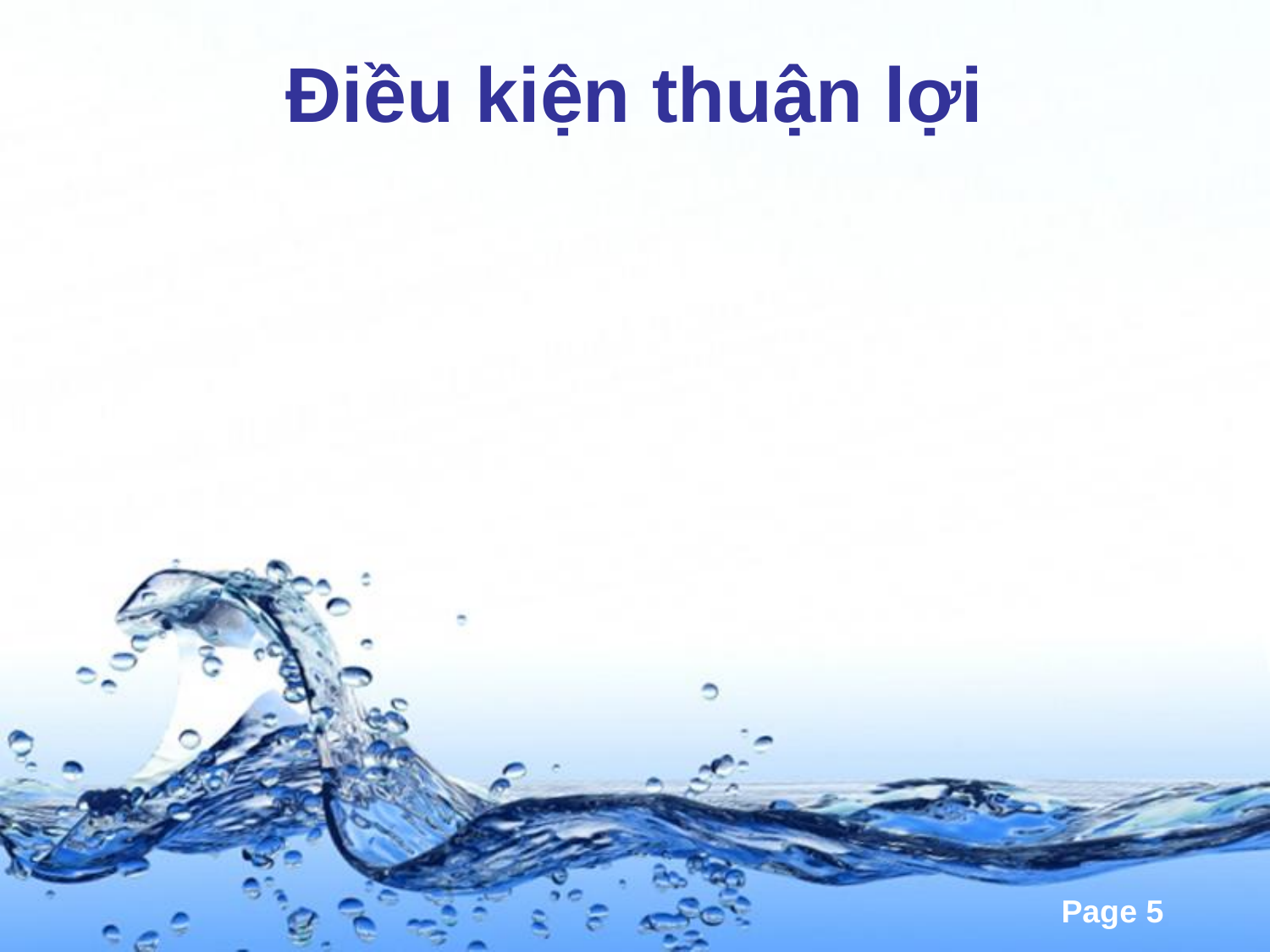

# Điều kiện thuận lợi
Cơ thể bị nhiễm lạnh: thời tiết lạnh, lạnh đột ngột.
Cơ thể suy yếu: lao động quá sức, sau mổ, bệnh nặng phải nằm lâu,...
Bị suy giảm miễn dịch: AIDS, điều trị bằng tia xạ, hoá học trị liệu, corticoid...
Cản trở lưu thông phổi: sặc thức ăn, dị vật đường thở,...